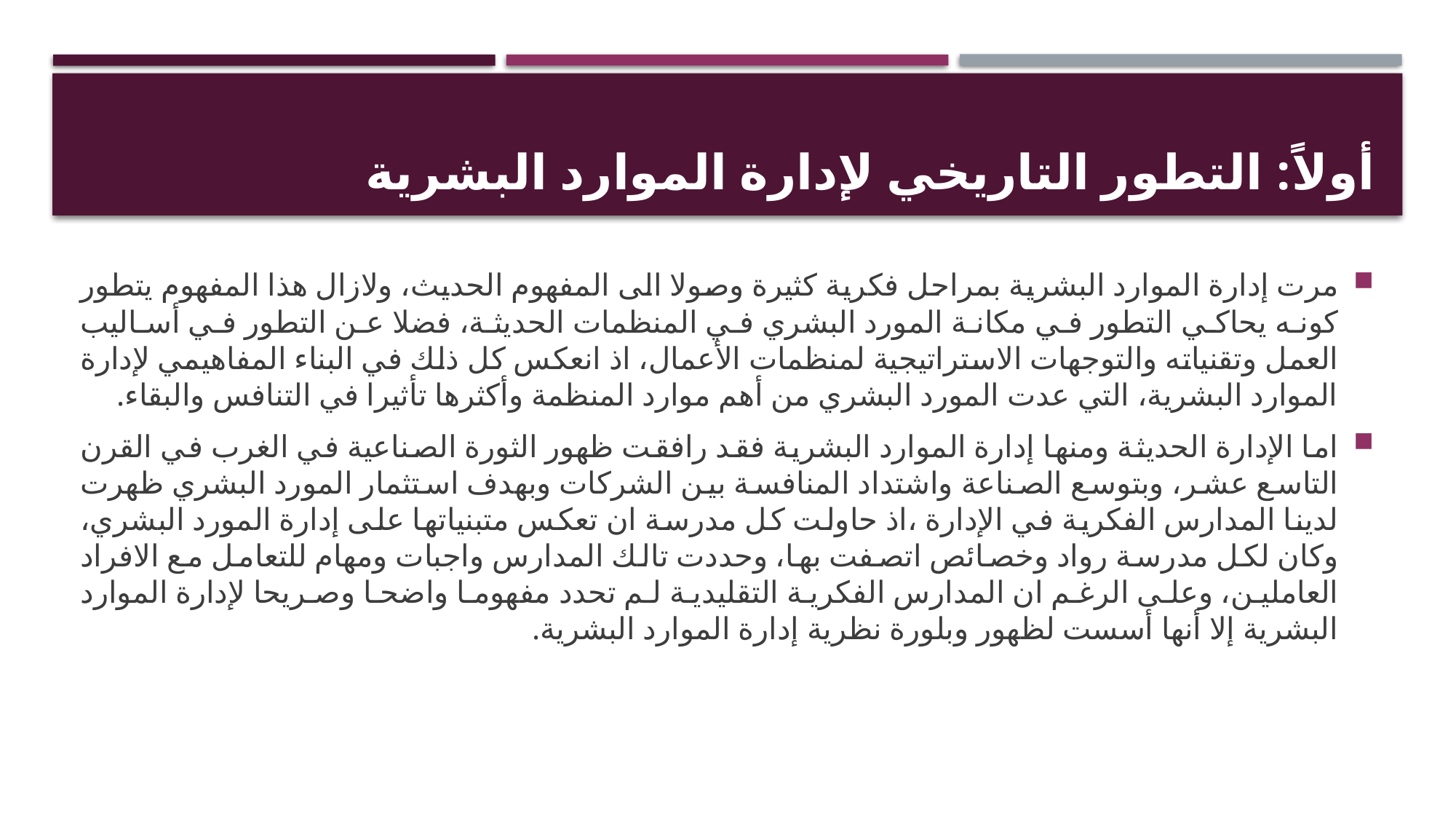

# أولاً: التطور التاريخي لإدارة الموارد البشرية
مرت إدارة الموارد البشرية بمراحل فكرية كثيرة وصولا الى المفهوم الحديث، ولازال هذا المفهوم يتطور كونه يحاكي التطور في مكانة المورد البشري في المنظمات الحديثة، فضلا عن التطور في أساليب العمل وتقنياته والتوجهات الاستراتيجية لمنظمات الأعمال، اذ انعكس كل ذلك في البناء المفاهيمي لإدارة الموارد البشرية، التي عدت المورد البشري من أهم موارد المنظمة وأكثرها تأثيرا في التنافس والبقاء.
اما الإدارة الحديثة ومنها إدارة الموارد البشرية فقد رافقت ظهور الثورة الصناعية في الغرب في القرن التاسع عشر، وبتوسع الصناعة واشتداد المنافسة بين الشركات وبهدف استثمار المورد البشري ظهرت لدينا المدارس الفكرية في الإدارة ،اذ حاولت كل مدرسة ان تعكس متبنياتها على إدارة المورد البشري، وكان لكل مدرسة رواد وخصائص اتصفت بها، وحددت تالك المدارس واجبات ومهام للتعامل مع الافراد العاملين، وعلى الرغم ان المدارس الفكرية التقليدية لم تحدد مفهوما واضحا وصريحا لإدارة الموارد البشرية إلا أنها أسست لظهور وبلورة نظرية إدارة الموارد البشرية.